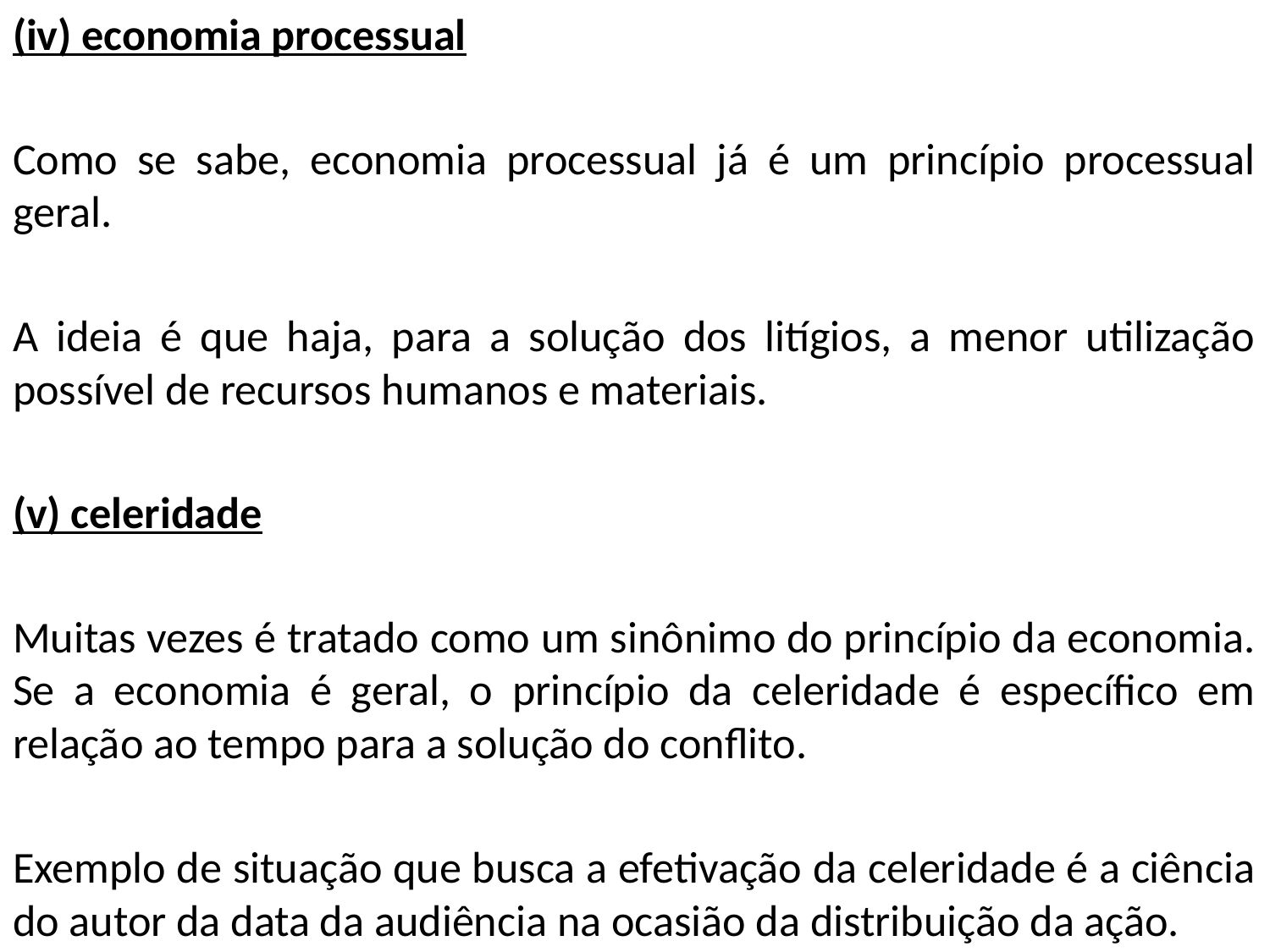

(iv) economia processual

Como se sabe, economia processual já é um princípio processual geral.

A ideia é que haja, para a solução dos litígios, a menor utilização possível de recursos humanos e materiais.

(v) celeridade

Muitas vezes é tratado como um sinônimo do princípio da economia. Se a economia é geral, o princípio da celeridade é específico em relação ao tempo para a solução do conflito.

Exemplo de situação que busca a efetivação da celeridade é a ciência do autor da data da audiência na ocasião da distribuição da ação.